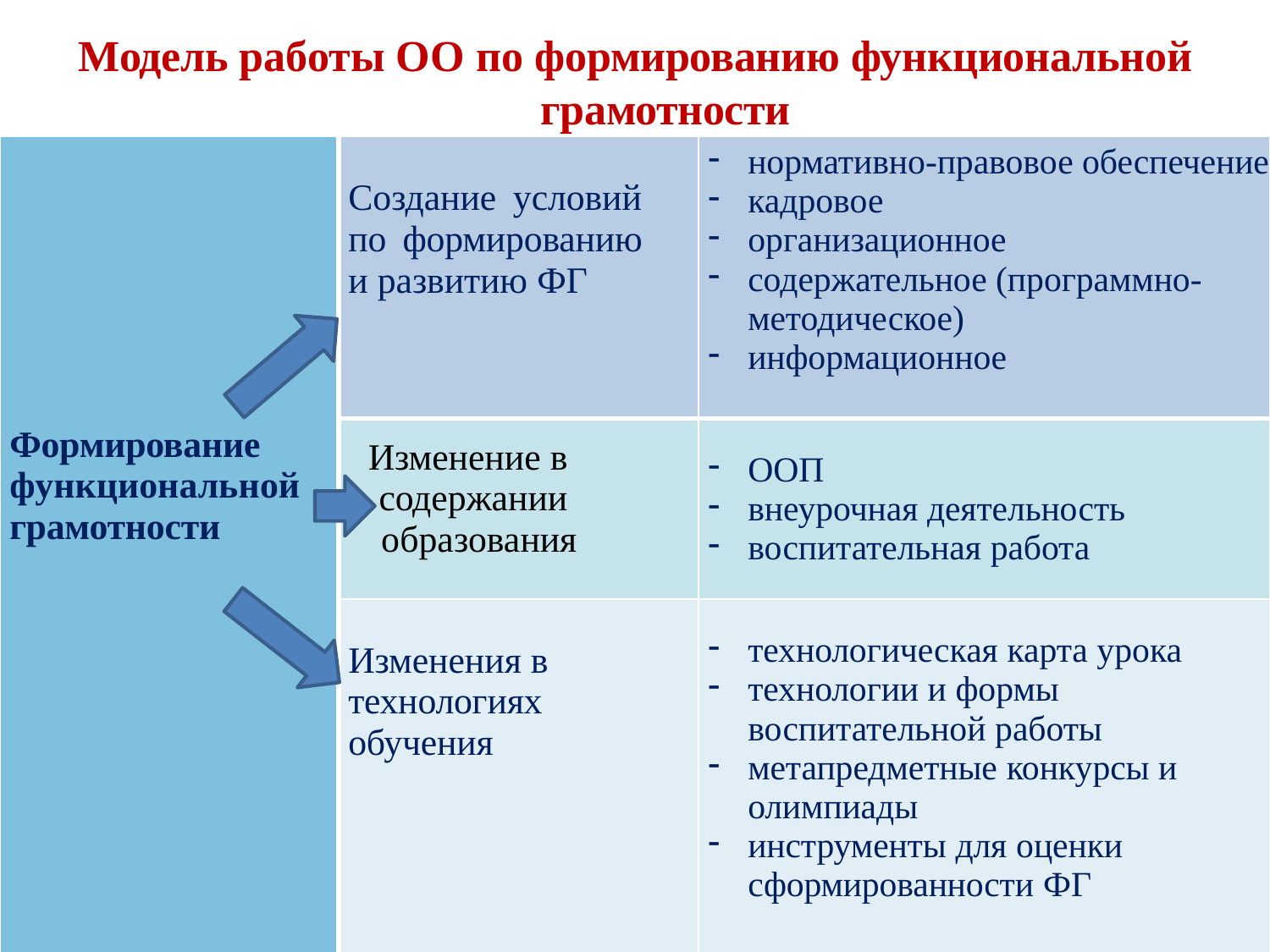

Модель работы ОО по формированию функциональной грамотности
| Формирование функциональной грамотности | Создание условий по формированию и развитию ФГ | нормативно-правовое обеспечение кадровое организационное содержательное (программно-методическое) информационное |
| --- | --- | --- |
|  | Изменение в содержании образования | ООП внеурочная деятельность воспитательная работа |
|  | Изменения в технологиях обучения | технологическая карта урока технологии и формы воспитательной работы метапредметные конкурсы и олимпиады инструменты для оценки сформированности ФГ |